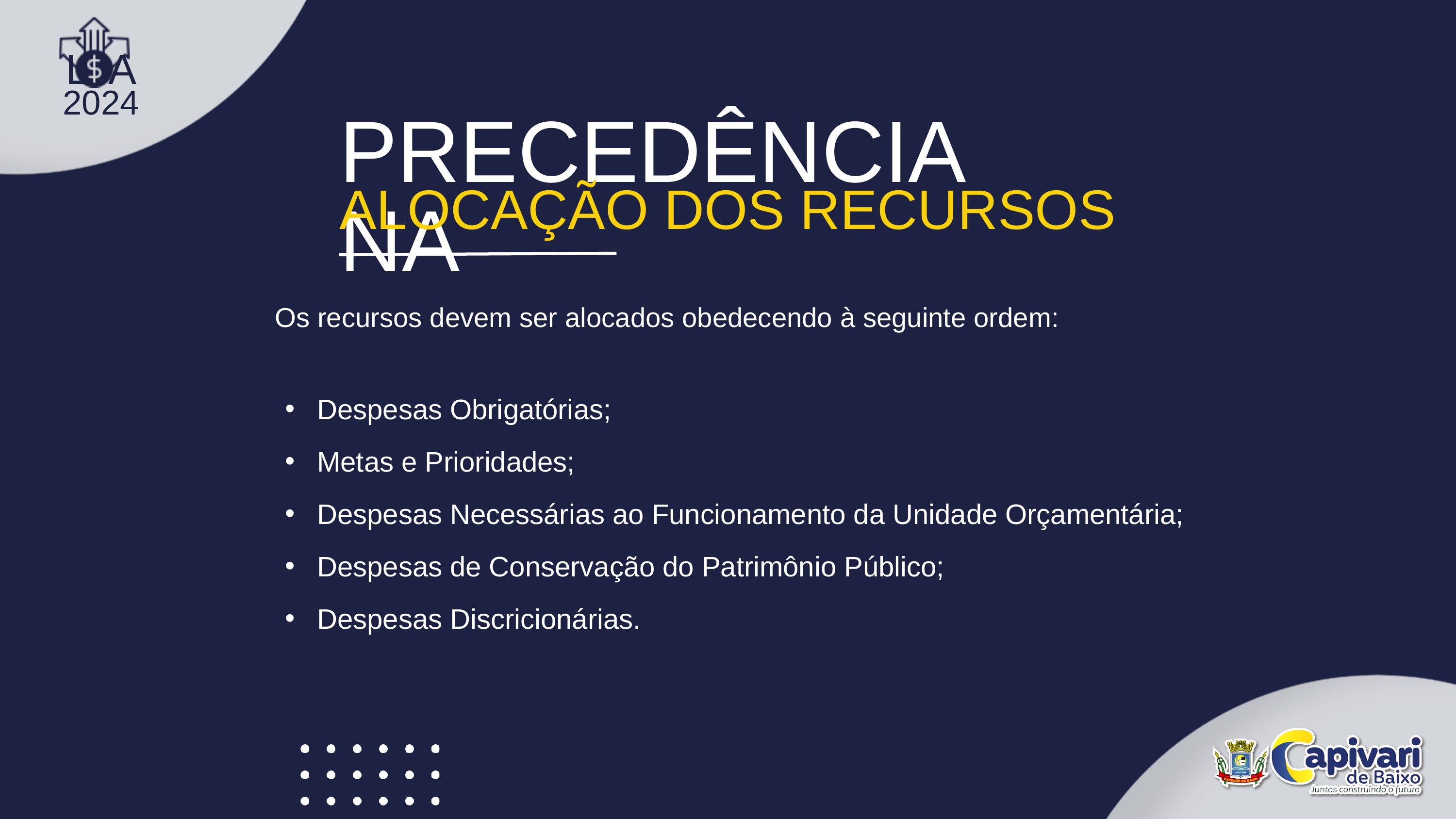

L  A
2024
PRECEDÊNCIA NA
ALOCAÇÃO DOS RECURSOS

Os recursos devem ser alocados obedecendo à seguinte ordem:
 Despesas Obrigatórias;
 Metas e Prioridades;
 Despesas Necessárias ao Funcionamento da Unidade Orçamentária;
 Despesas de Conservação do Patrimônio Público;
 Despesas Discricionárias.